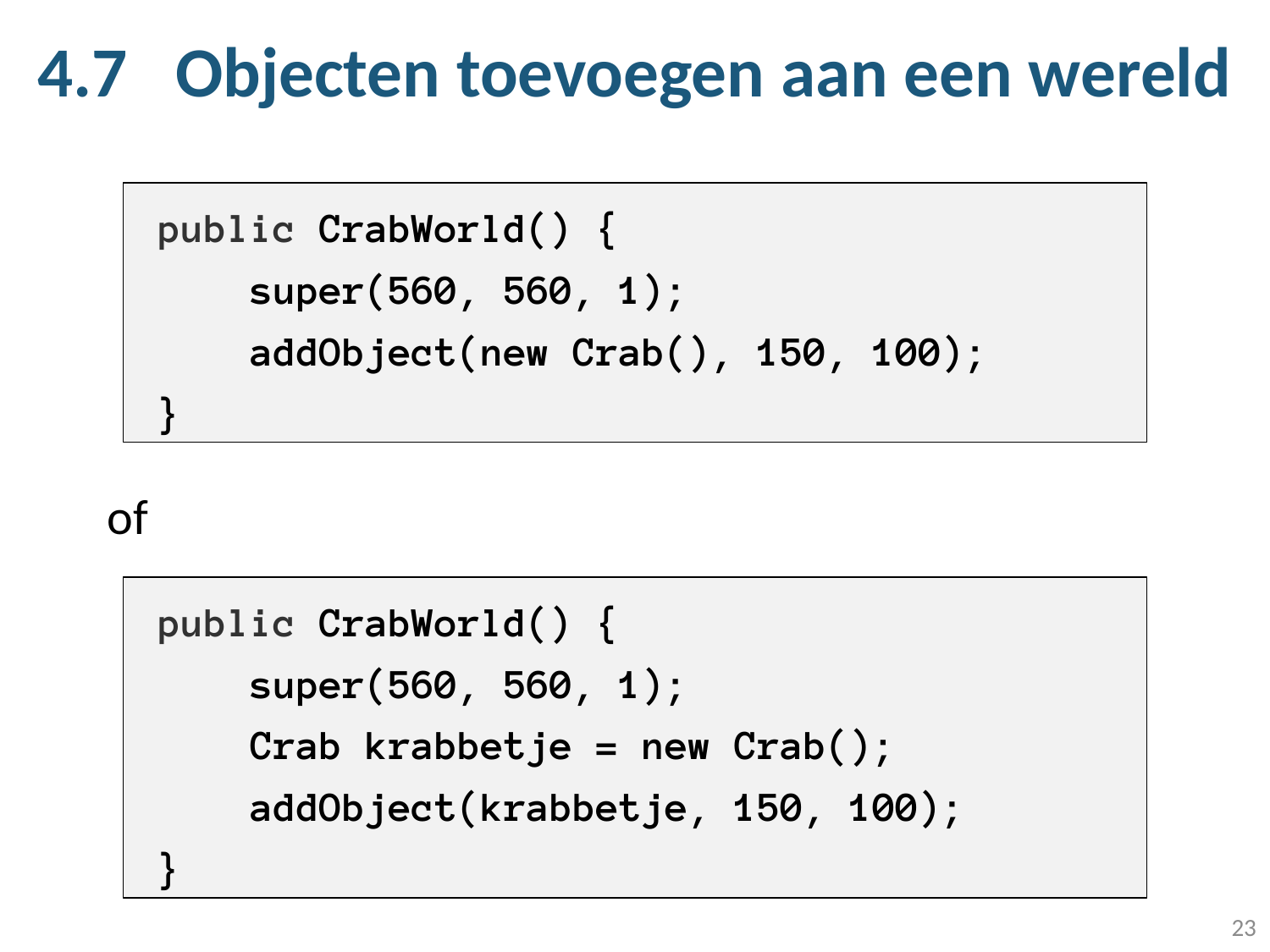

# 4.7   Objecten toevoegen aan een wereld
 public CrabWorld() {
     super(560, 560, 1);
     addObject(new Crab(), 150, 100);
 }
of
 public CrabWorld() {
     super(560, 560, 1);
     Crab krabbetje = new Crab();
     addObject(krabbetje, 150, 100);
 }
23